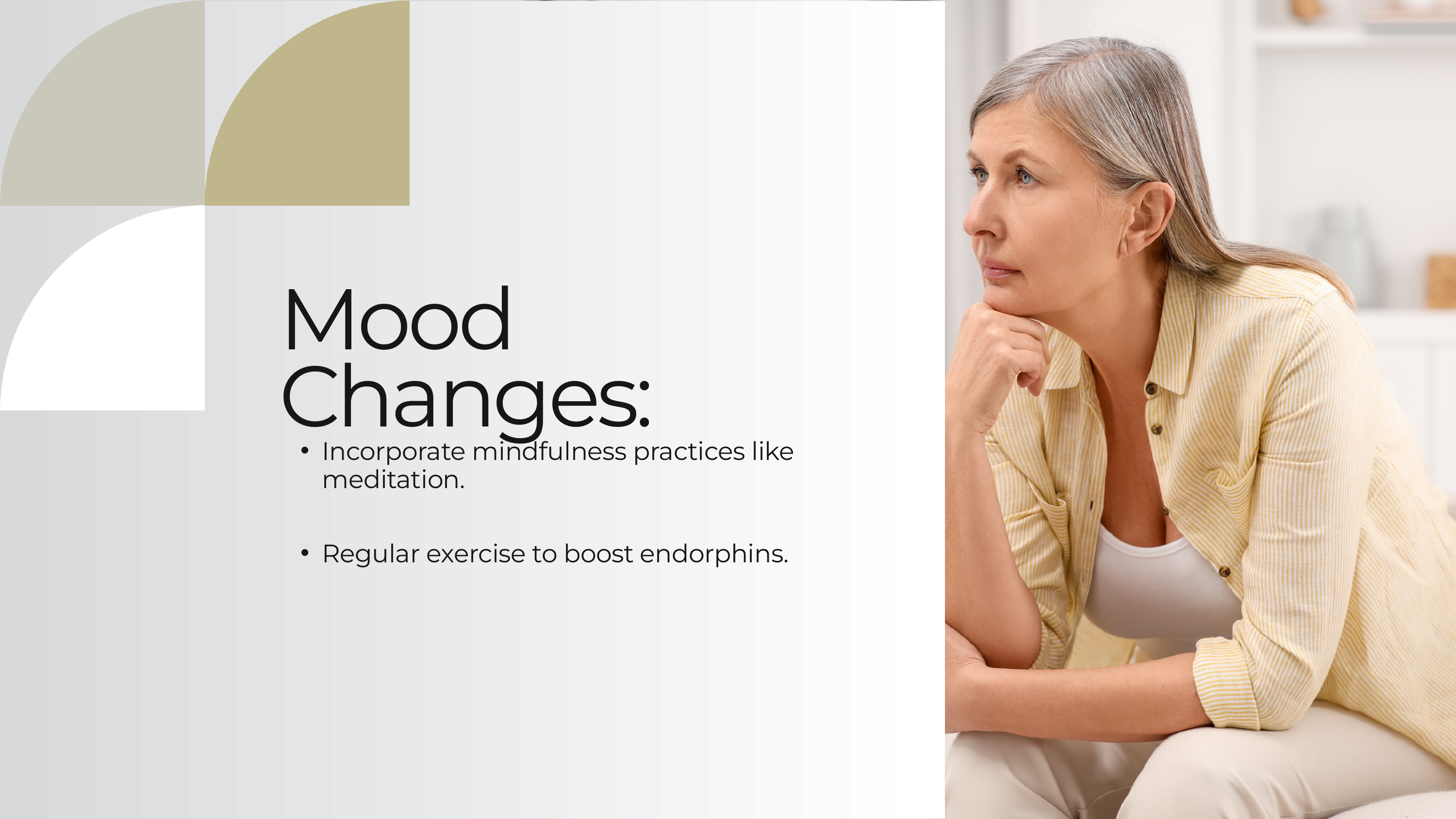

Mood Changes:
Incorporate mindfulness practices like meditation.
Regular exercise to boost endorphins.